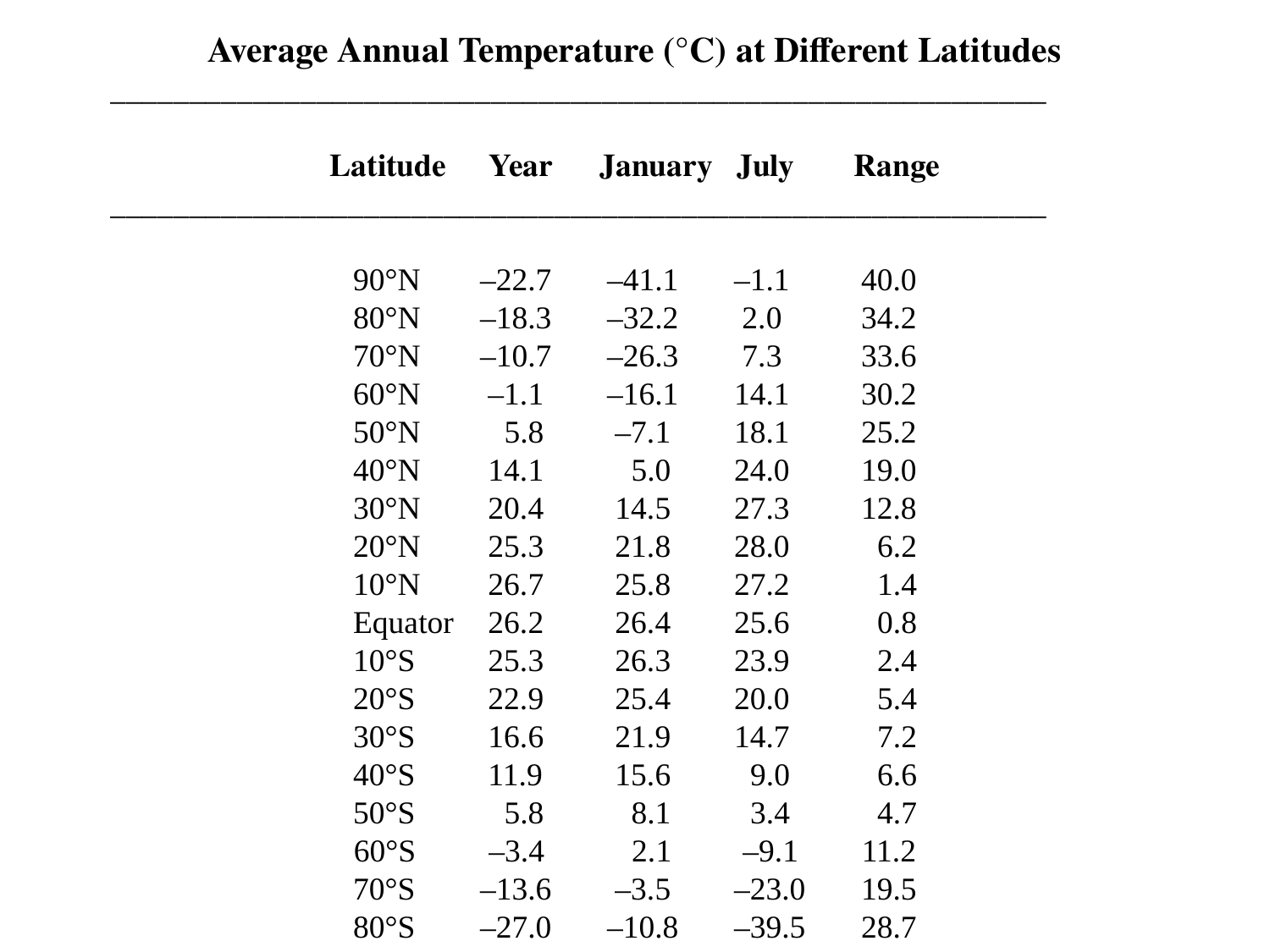

# Average Annual Temperature (°C) at Different Latitudes ___________________________________________________________ Latitude	    Year	  January   July	  Range ___________________________________________________________ 90°N	–22.7	–41.1	–1.1	40.0 80°N	–18.3	–32.2	 2.0	34.2 70°N	–10.7	–26.3	 7.3	33.6 60°N	 –1.1	–16.1	14.1	30.2 50°N	   5.8	 –7.1	18.1	25.2 40°N	 14.1	   5.0	24.0	19.0 30°N	 20.4	 14.5	27.3	12.8 20°N	 25.3	 21.8	28.0	  6.2 10°N	 26.7	 25.8	27.2	  1.4 Equator	 26.2	 26.4	25.6	  0.8 10°S	 25.3	 26.3	23.9	  2.4 20°S	 22.9	 25.4	20.0	  5.4 30°S	 16.6	 21.9	14.7	  7.2 40°S	 11.9	 15.6	  9.0	  6.6 50°S	   5.8	   8.1	  3.4	  4.7 60°S	 –3.4	   2.1	 –9.1	11.2 70°S	–13.6	 –3.5	–23.0	19.5 80°S	–27.0	–10.8	–39.5	28.7 90°S	–33.1	–13.5	–47.8	34.3